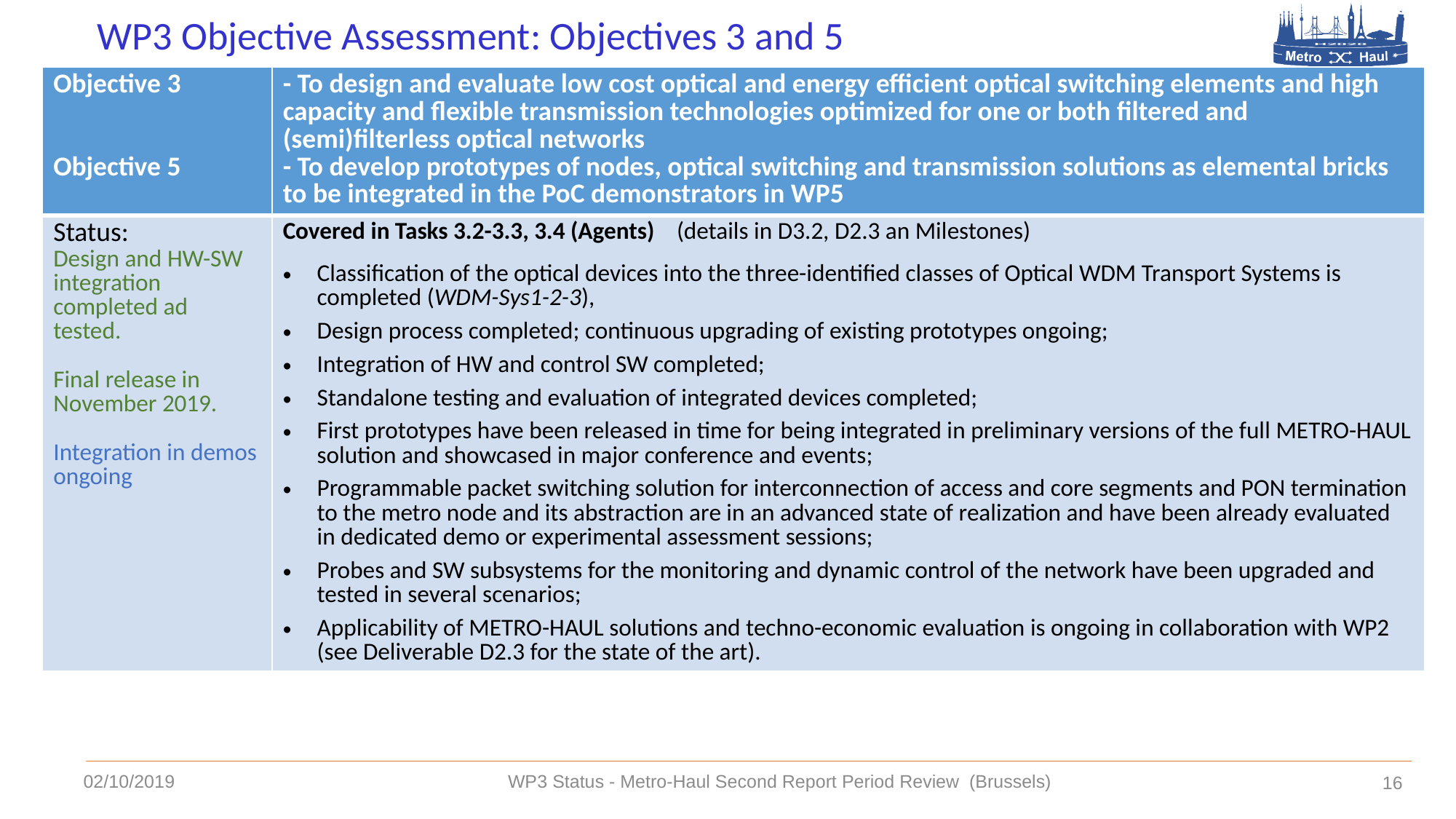

# WP3 Objective Assessment: Objectives 3 and 5
| Objective 3 Objective 5 | - To design and evaluate low cost optical and energy efficient optical switching elements and high capacity and flexible transmission technologies optimized for one or both filtered and (semi)filterless optical networks - To develop prototypes of nodes, optical switching and transmission solutions as elemental bricks to be integrated in the PoC demonstrators in WP5 |
| --- | --- |
| Status: Design and HW-SW integration completed ad tested. Final release in November 2019. Integration in demos ongoing | Covered in Tasks 3.2-3.3, 3.4 (Agents) (details in D3.2, D2.3 an Milestones) Classification of the optical devices into the three-identified classes of Optical WDM Transport Systems is completed (WDM-Sys1-2-3), Design process completed; continuous upgrading of existing prototypes ongoing; Integration of HW and control SW completed; Standalone testing and evaluation of integrated devices completed; First prototypes have been released in time for being integrated in preliminary versions of the full METRO-HAUL solution and showcased in major conference and events; Programmable packet switching solution for interconnection of access and core segments and PON termination to the metro node and its abstraction are in an advanced state of realization and have been already evaluated in dedicated demo or experimental assessment sessions; Probes and SW subsystems for the monitoring and dynamic control of the network have been upgraded and tested in several scenarios; Applicability of METRO-HAUL solutions and techno-economic evaluation is ongoing in collaboration with WP2 (see Deliverable D2.3 for the state of the art). |
02/10/2019
WP3 Status - Metro-Haul Second Report Period Review  (Brussels)
16